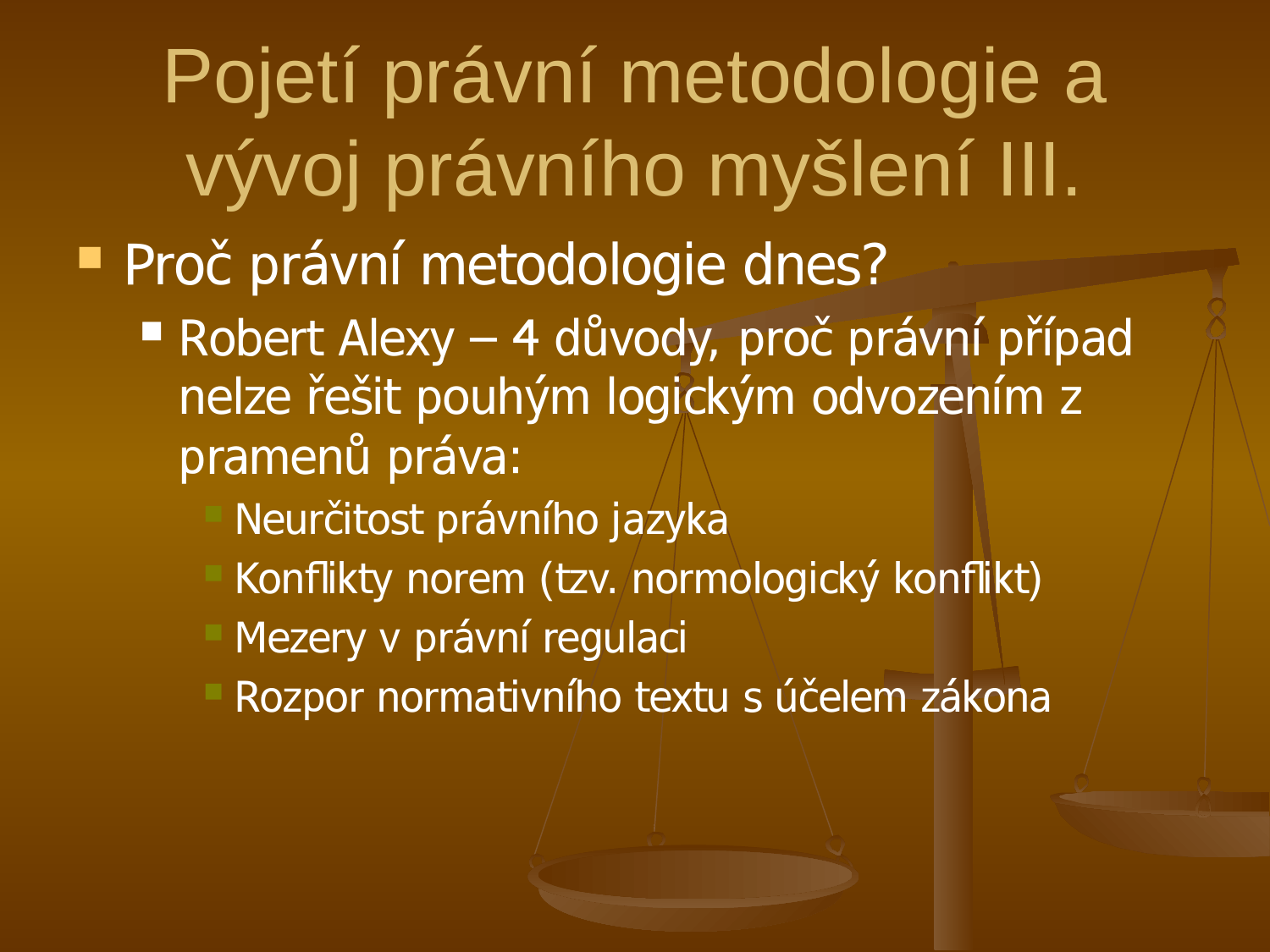

# Pojetí právní metodologie a vývoj právního myšlení III.
Proč právní metodologie dnes?
Robert Alexy – 4 důvody, proč právní případ nelze řešit pouhým logickým odvozením z pramenů práva:
Neurčitost právního jazyka
Konflikty norem (tzv. normologický konflikt)
Mezery v právní regulaci
Rozpor normativního textu s účelem zákona